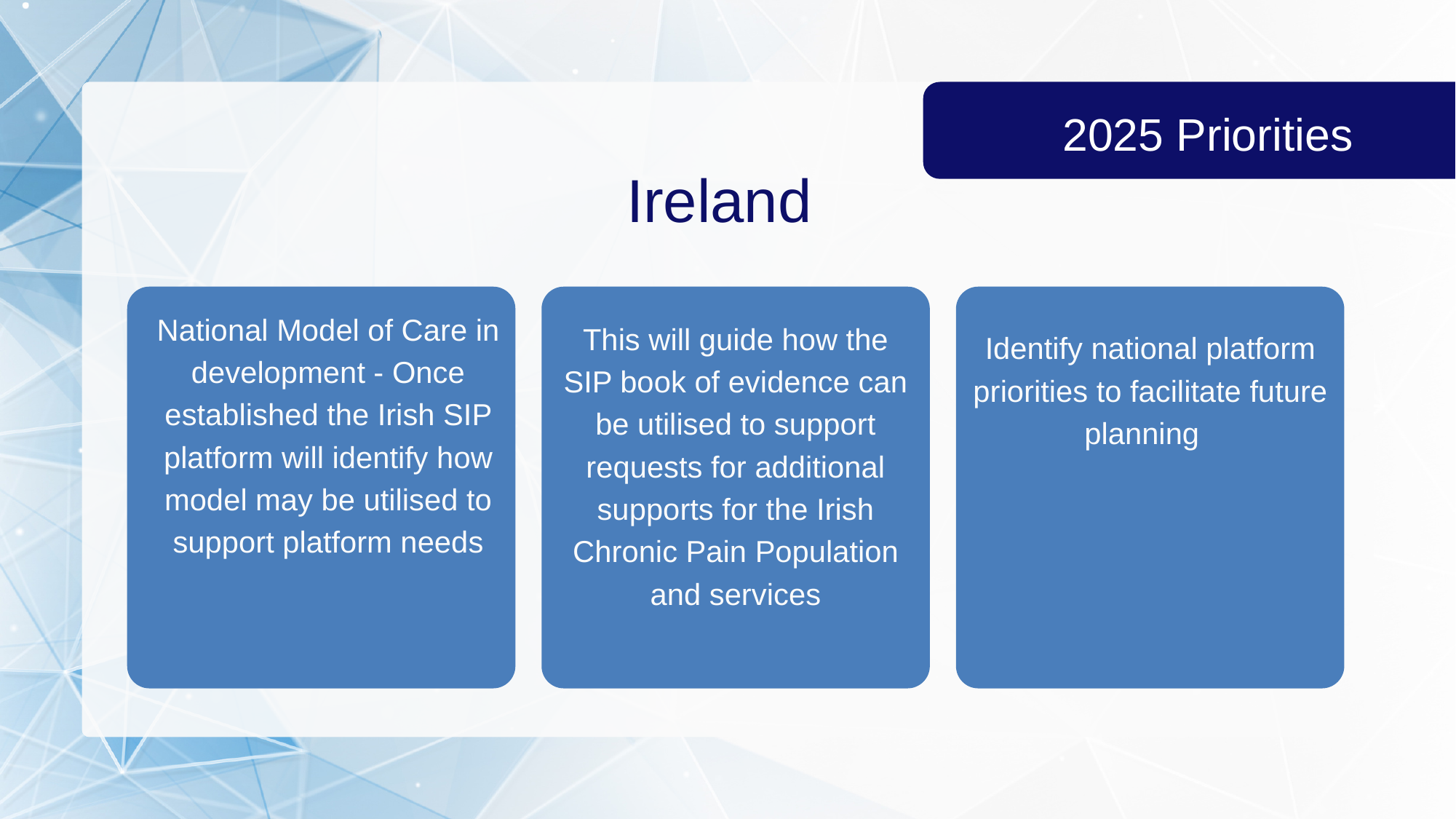

2025 Priorities
Ireland

National Model of Care in development - Once established the Irish SIP platform will identify how model may be utilised to support platform needs
This will guide how the SIP book of evidence can be utilised to support requests for additional supports for the Irish Chronic Pain Population and services
Identify national platform priorities to facilitate future planning